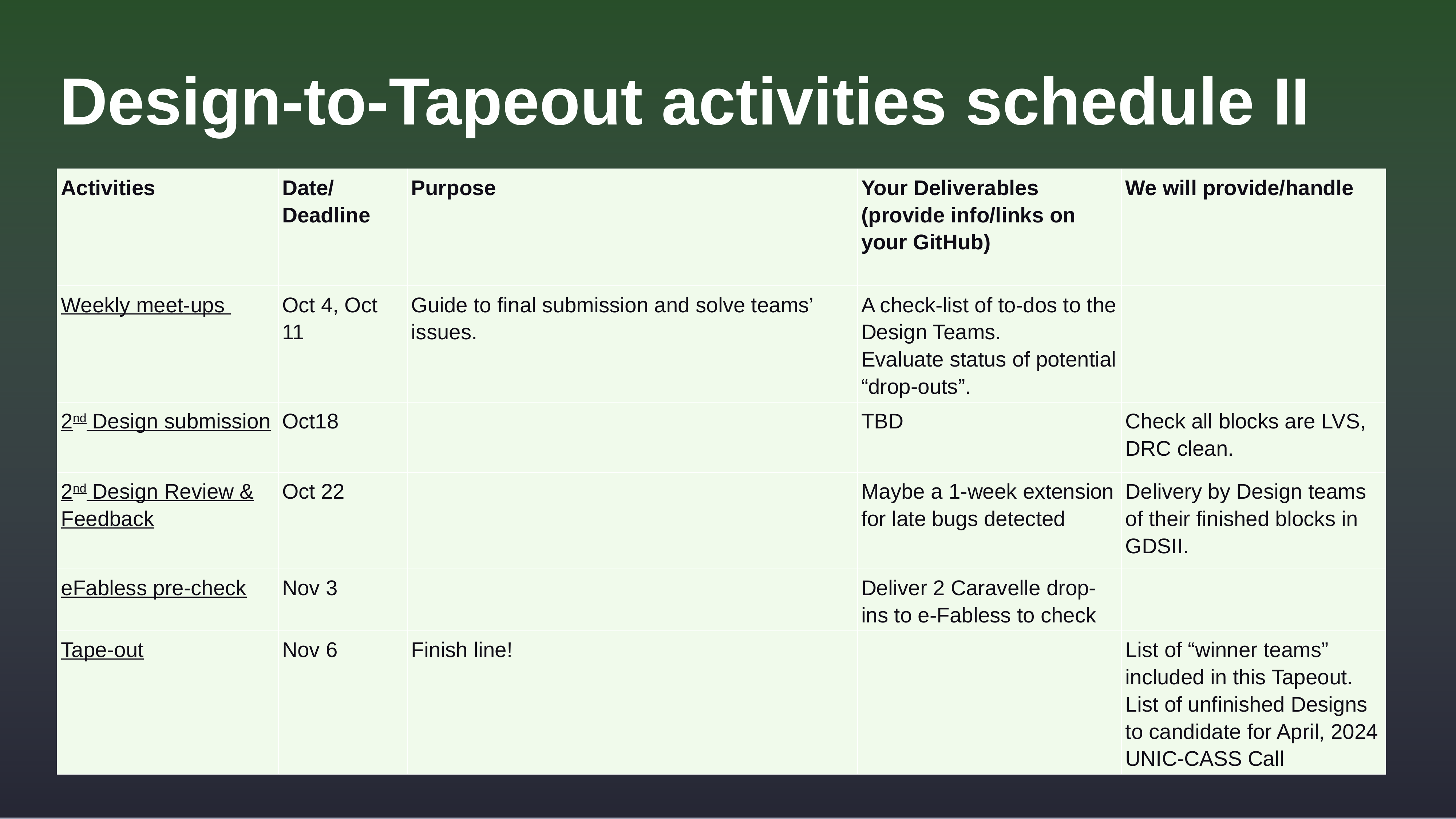

Design-to-Tapeout activities schedule II
| Activities | Date/ Deadline | Purpose | Your Deliverables (provide info/links on your GitHub) | We will provide/handle |
| --- | --- | --- | --- | --- |
| Weekly meet-ups | Oct 4, Oct 11 | Guide to final submission and solve teams’ issues. | A check-list of to-dos to the Design Teams. Evaluate status of potential “drop-outs”. |  |
| 2nd Design submission | Oct18 |  | TBD | Check all blocks are LVS, DRC clean. |
| 2nd Design Review & Feedback | Oct 22 |  | Maybe a 1-week extension for late bugs detected | Delivery by Design teams of their finished blocks in GDSII. |
| eFabless pre-check | Nov 3 |  | Deliver 2 Caravelle drop-ins to e-Fabless to check |  |
| Tape-out | Nov 6 | Finish line! |  | List of “winner teams” included in this Tapeout. List of unfinished Designs to candidate for April, 2024 UNIC-CASS Call |